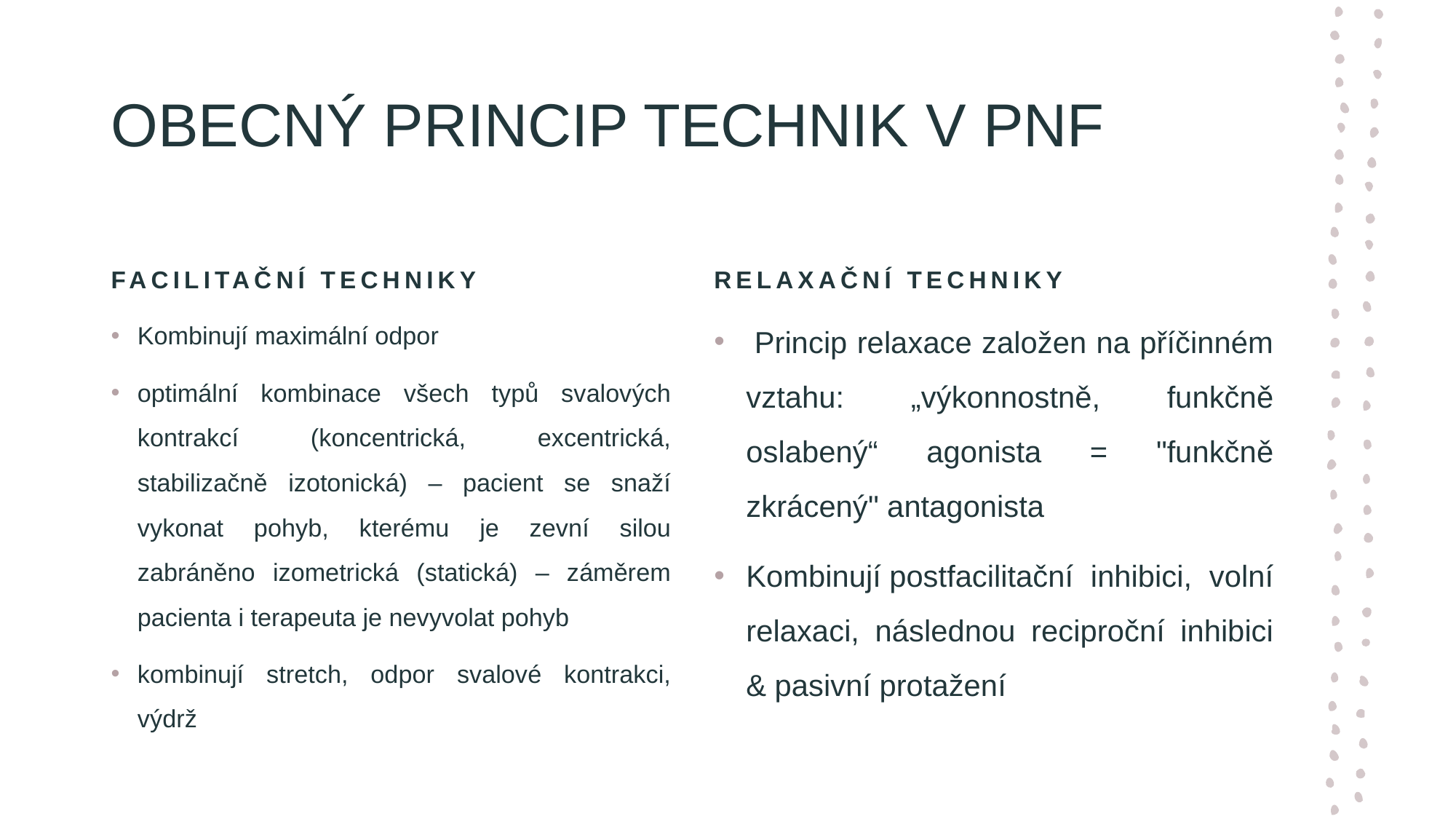

# OBECNÝ PRINCIP TECHNIK V PNF
FACILITAČNÍ TECHNIKY
RELAXAČNÍ TECHNIKY
 Princip relaxace založen na příčinném vztahu: „výkonnostně, funkčně oslabený“ agonista = "funkčně zkrácený" antagonista
Kombinují postfacilitační inhibici, volní relaxaci, následnou reciproční inhibici & pasivní protažení
Kombinují maximální odpor
optimální kombinace všech typů svalových kontrakcí (koncentrická, excentrická, stabilizačně izotonická) – pacient se snaží vykonat pohyb, kterému je zevní silou zabráněno izometrická (statická) – záměrem pacienta i terapeuta je nevyvolat pohyb
kombinují stretch, odpor svalové kontrakci, výdrž